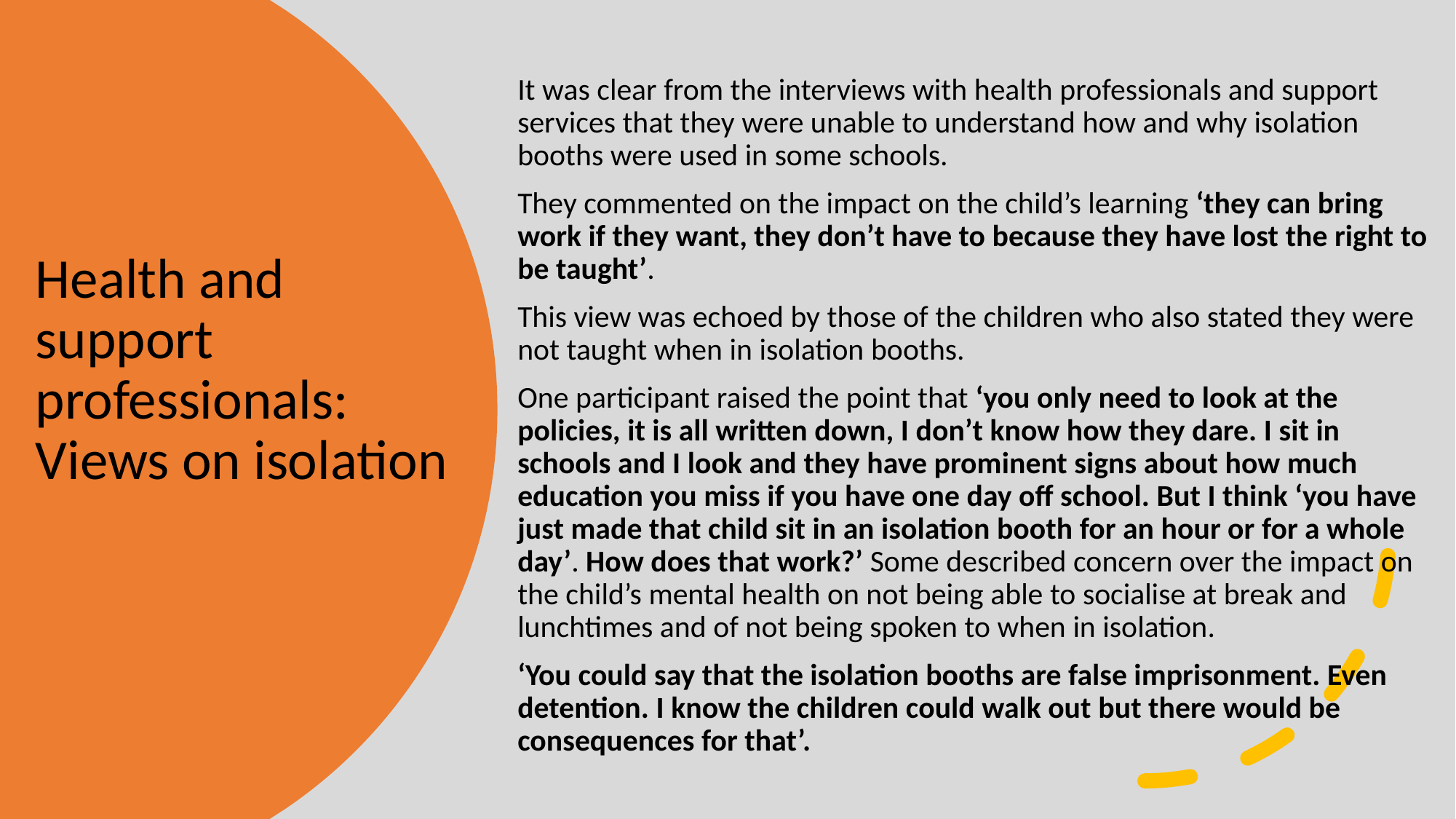

It was clear from the interviews with health professionals and support services that they were unable to understand how and why isolation booths were used in some schools.
They commented on the impact on the child’s learning ‘they can bring work if they want, they don’t have to because they have lost the right to be taught’.
This view was echoed by those of the children who also stated they were not taught when in isolation booths.
One participant raised the point that ‘you only need to look at the policies, it is all written down, I don’t know how they dare. I sit in schools and I look and they have prominent signs about how much education you miss if you have one day off school. But I think ‘you have just made that child sit in an isolation booth for an hour or for a whole day’. How does that work?’ Some described concern over the impact on the child’s mental health on not being able to socialise at break and lunchtimes and of not being spoken to when in isolation.
‘You could say that the isolation booths are false imprisonment. Even detention. I know the children could walk out but there would be consequences for that’.
# Health and support professionals: Views on isolation